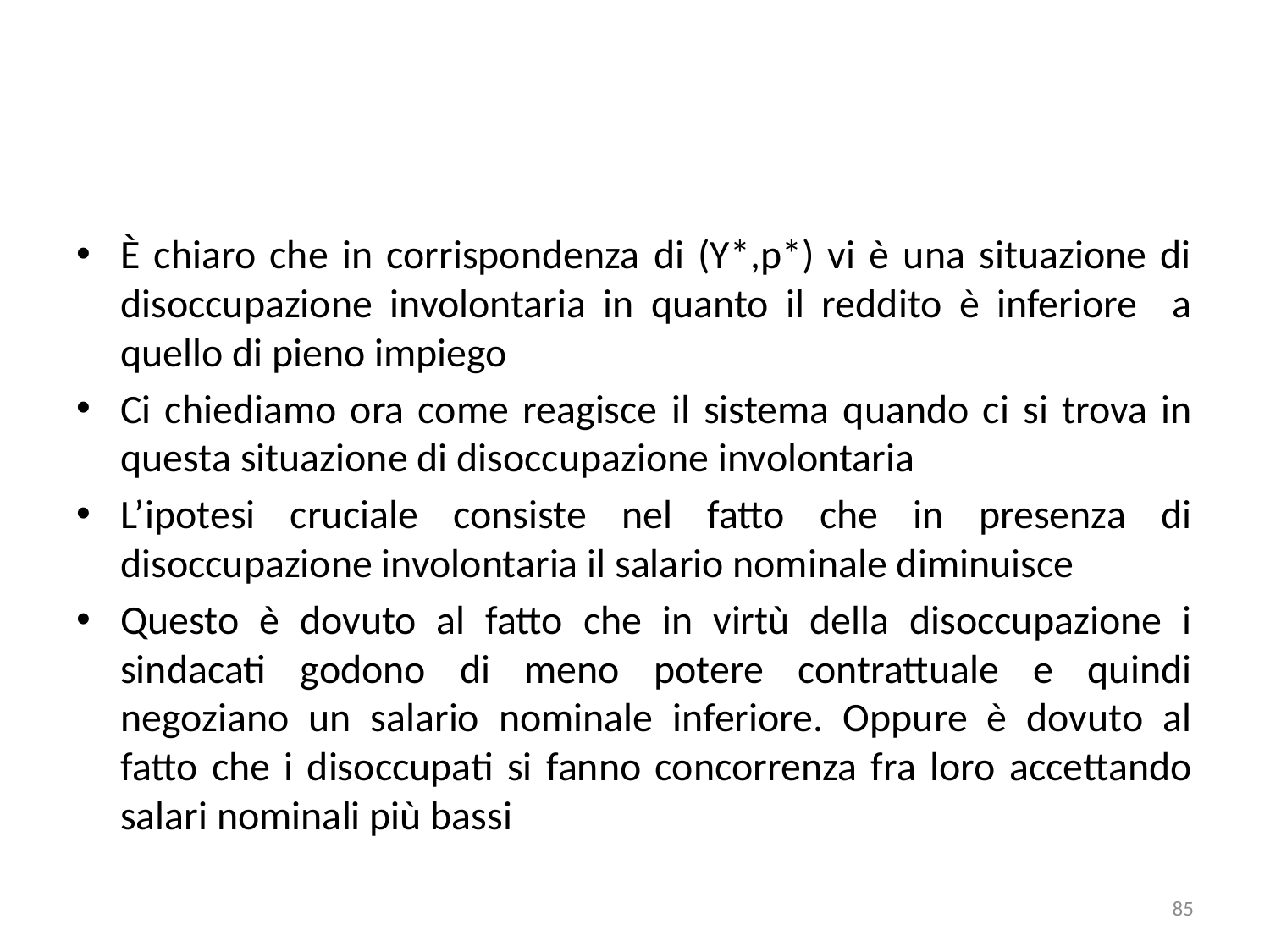

#
È chiaro che in corrispondenza di (Y*,p*) vi è una situazione di disoccupazione involontaria in quanto il reddito è inferiore  a quello di pieno impiego
Ci chiediamo ora come reagisce il sistema quando ci si trova in questa situazione di disoccupazione involontaria
L’ipotesi cruciale consiste nel fatto che in presenza di disoccupazione involontaria il salario nominale diminuisce
Questo è dovuto al fatto che in virtù della disoccupazione i sindacati godono di meno potere contrattuale e quindi negoziano un salario nominale inferiore. Oppure è dovuto al fatto che i disoccupati si fanno concorrenza fra loro accettando salari nominali più bassi

85